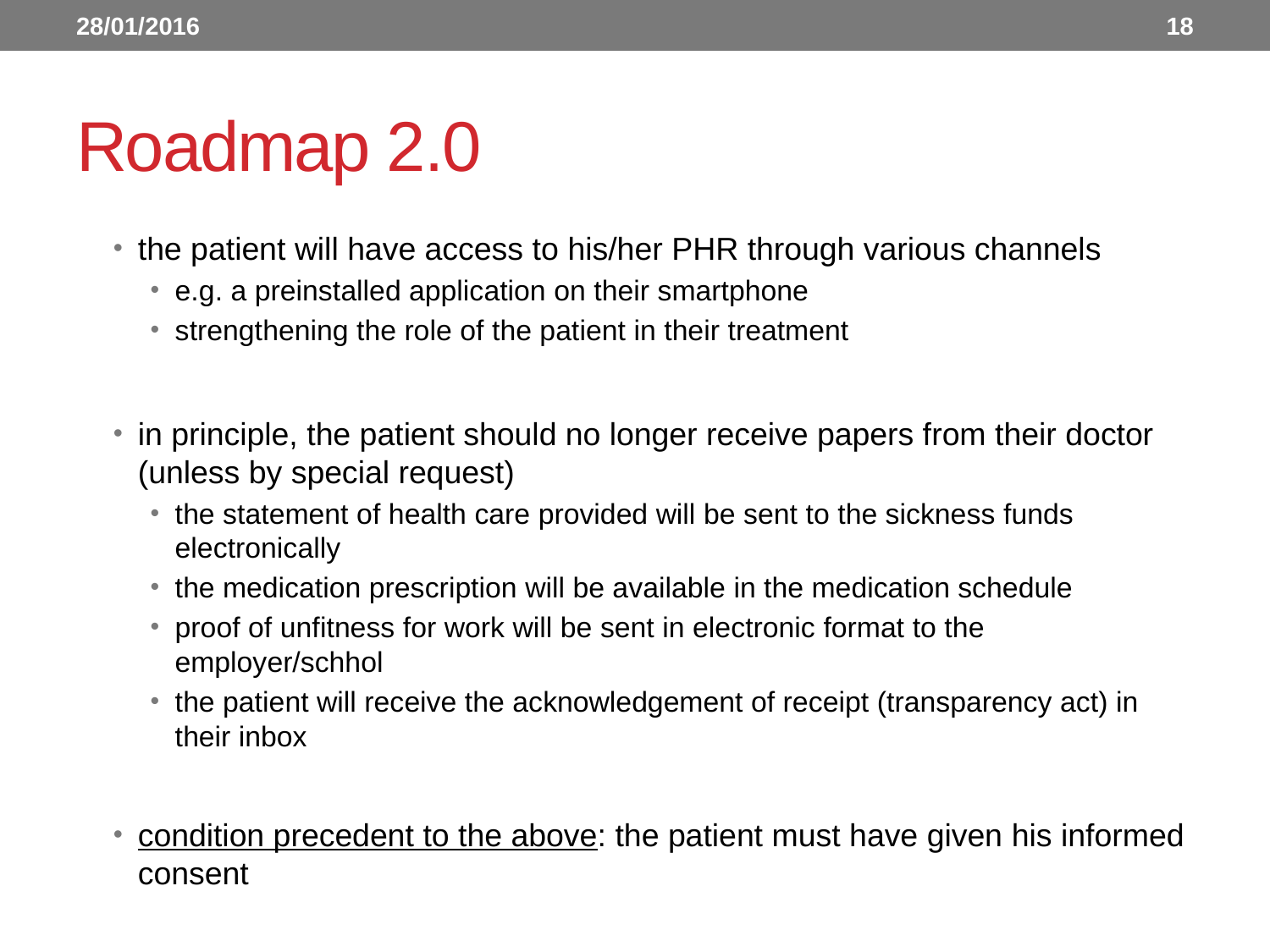

28/01/2016
18
# Roadmap 2.0
the patient will have access to his/her PHR through various channels
e.g. a preinstalled application on their smartphone
strengthening the role of the patient in their treatment

in principle, the patient should no longer receive papers from their doctor (unless by special request)
the statement of health care provided will be sent to the sickness funds electronically
the medication prescription will be available in the medication schedule
proof of unfitness for work will be sent in electronic format to the employer/schhol
the patient will receive the acknowledgement of receipt (transparency act) in their inbox

condition precedent to the above: the patient must have given his informed consent